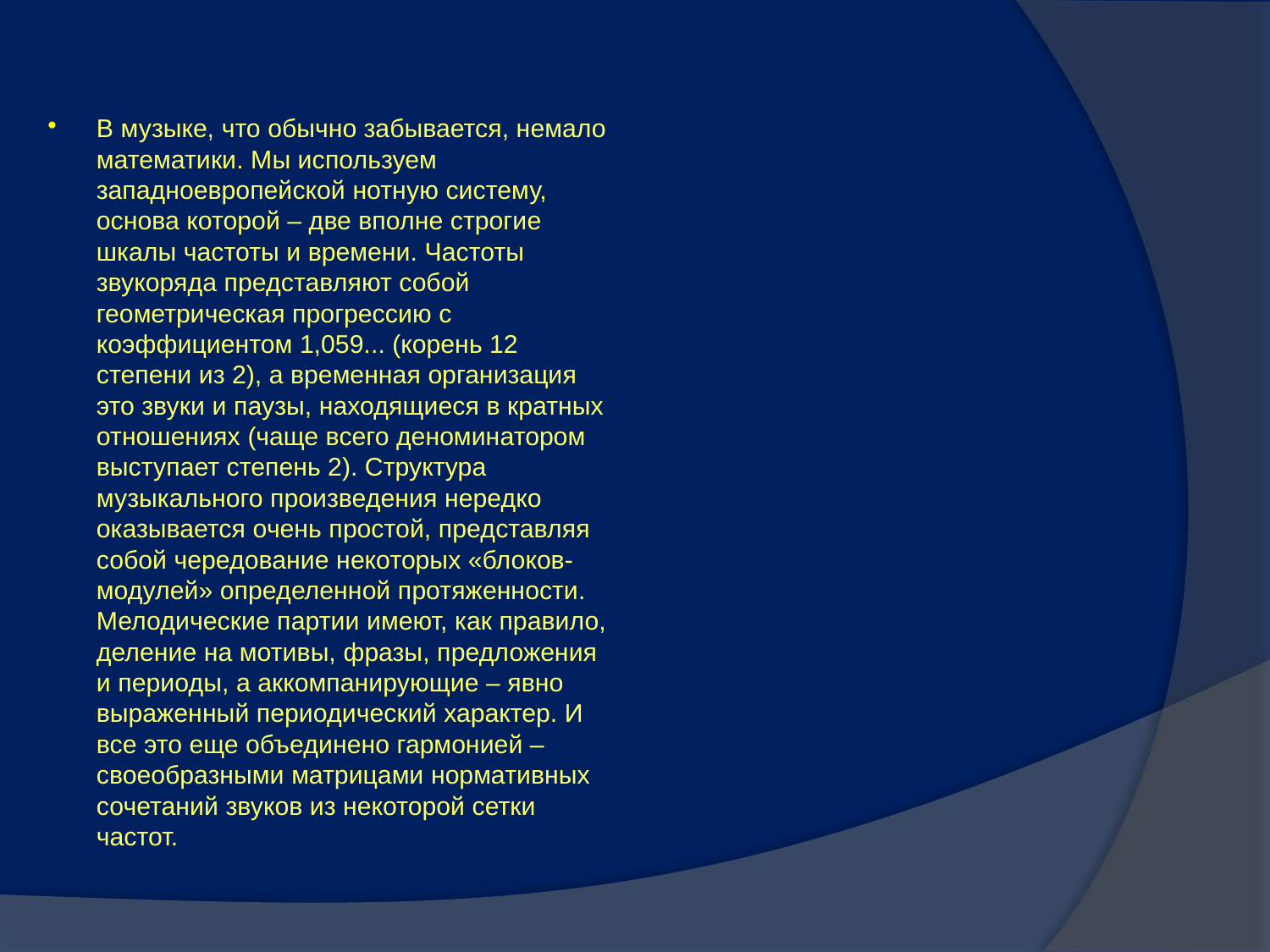

#
В музыке, что обычно забывается, немало математики. Мы используем западноевропейской нотную систему, основа которой – две вполне строгие шкалы частоты и времени. Частоты звукоряда представляют собой геометрическая прогрессию с коэффициентом 1,059... (корень 12 степени из 2), а временная организация это звуки и паузы, находящиеся в кратных отношениях (чаще всего деноминатором выступает степень 2). Структура музыкального произведения нередко оказывается очень простой, представляя собой чередование некоторых «блоков-модулей» определенной протяженности. Мелодические партии имеют, как правило, деление на мотивы, фразы, предложения и периоды, а аккомпанирующие – явно выраженный периодический характер. И все это еще объединено гармонией – своеобразными матрицами нормативных сочетаний звуков из некоторой сетки частот.